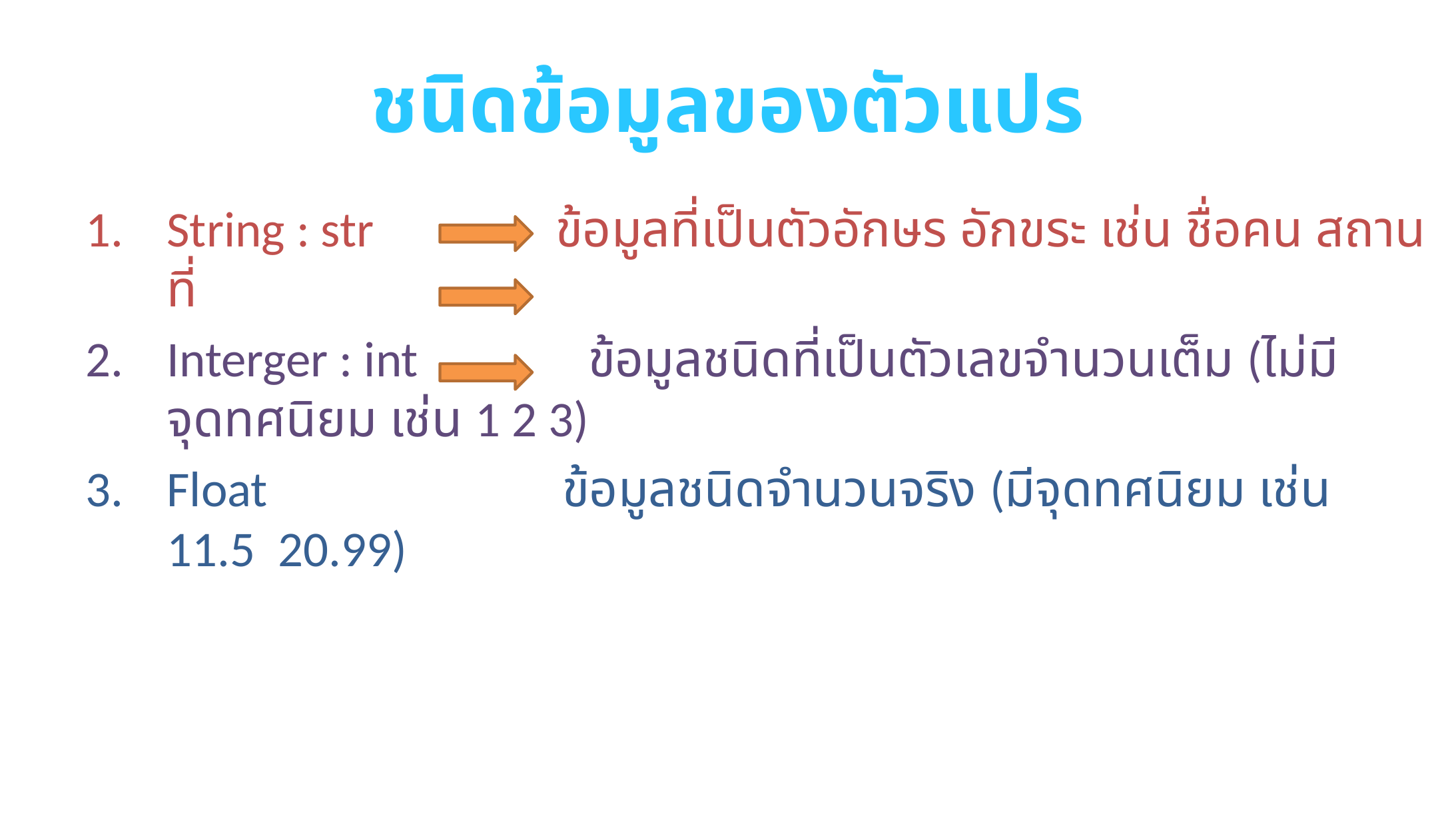

# ชนิดข้อมูลของตัวแปร
String : str                ข้อมูลที่เป็นตัวอักษร อักขระ เช่น ชื่อคน สถานที่
Interger : int               ข้อมูลชนิดที่เป็นตัวเลขจำนวนเต็ม (ไม่มีจุดทศนิยม เช่น 1 2 3)
Float                          ข้อมูลชนิดจำนวนจริง (มีจุดทศนิยม เช่น 11.5  20.99)